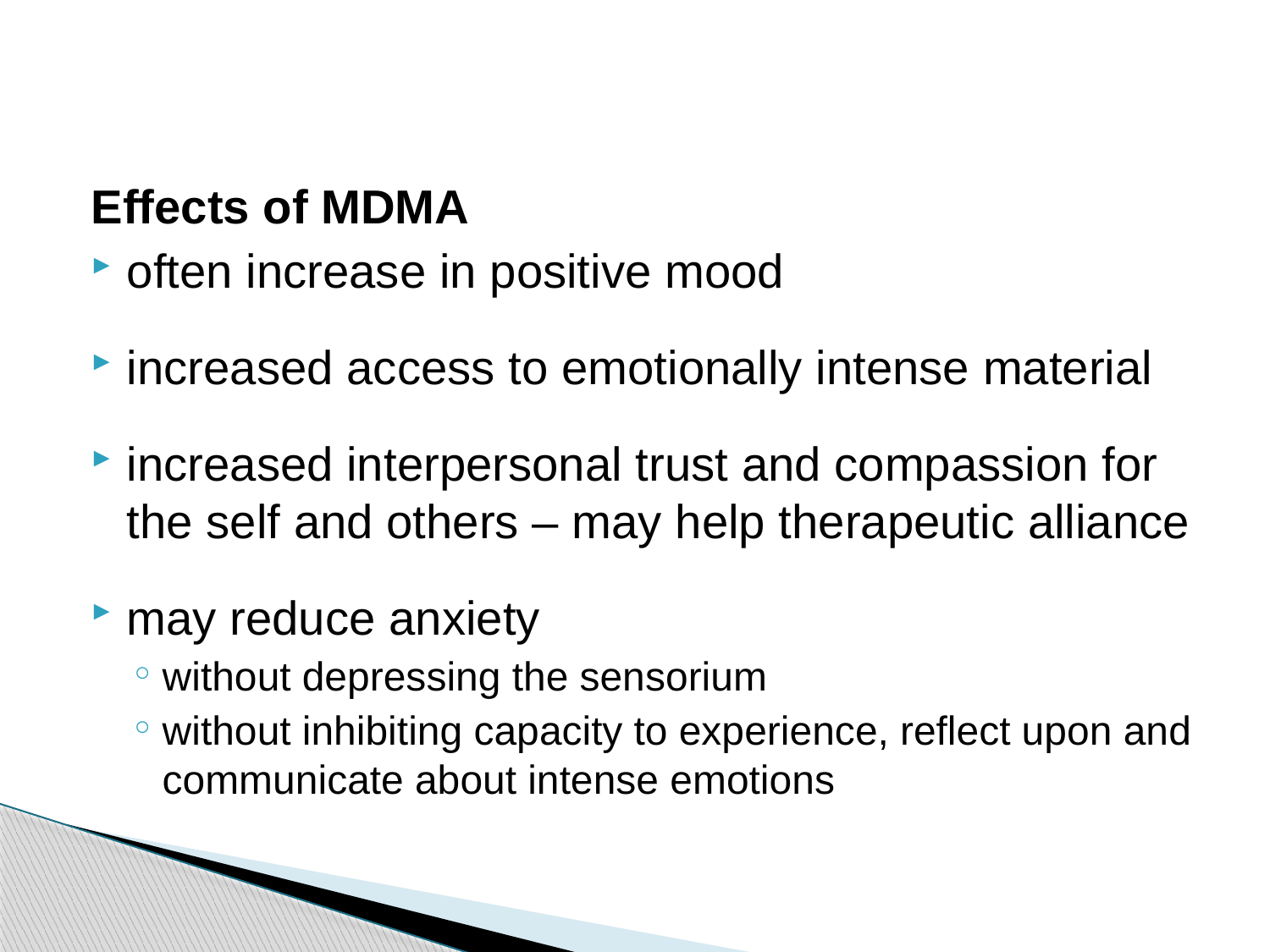

Effects of MDMA
often increase in positive mood

increased access to emotionally intense material

increased interpersonal trust and compassion for the self and others – may help therapeutic alliance

may reduce anxiety
without depressing the sensorium
without inhibiting capacity to experience, reflect upon and communicate about intense emotions